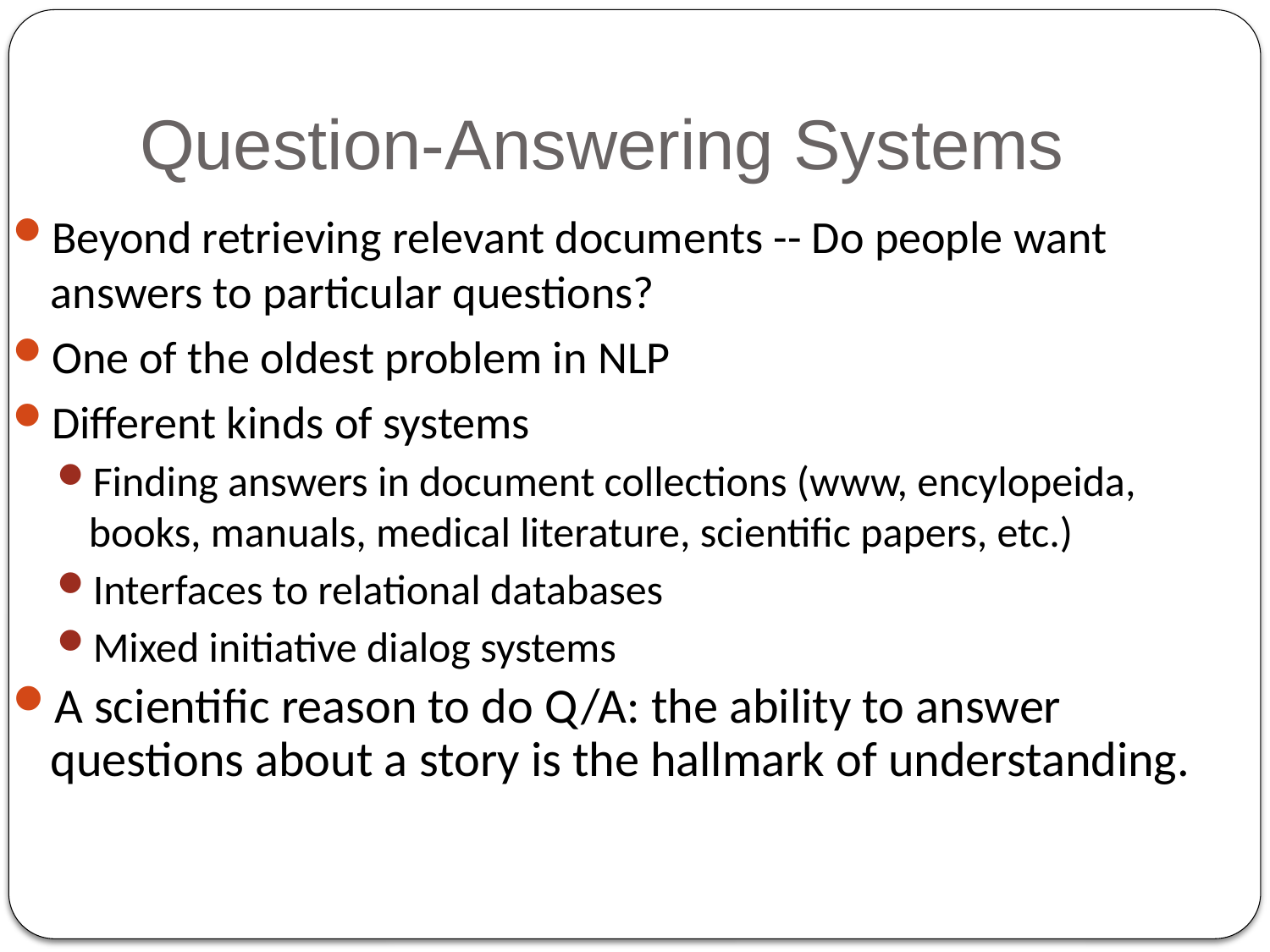

# Question-Answering Systems
Beyond retrieving relevant documents -- Do people want answers to particular questions?
One of the oldest problem in NLP
Different kinds of systems
Finding answers in document collections (www, encylopeida, books, manuals, medical literature, scientific papers, etc.)
Interfaces to relational databases
Mixed initiative dialog systems
A scientific reason to do Q/A: the ability to answer questions about a story is the hallmark of understanding.